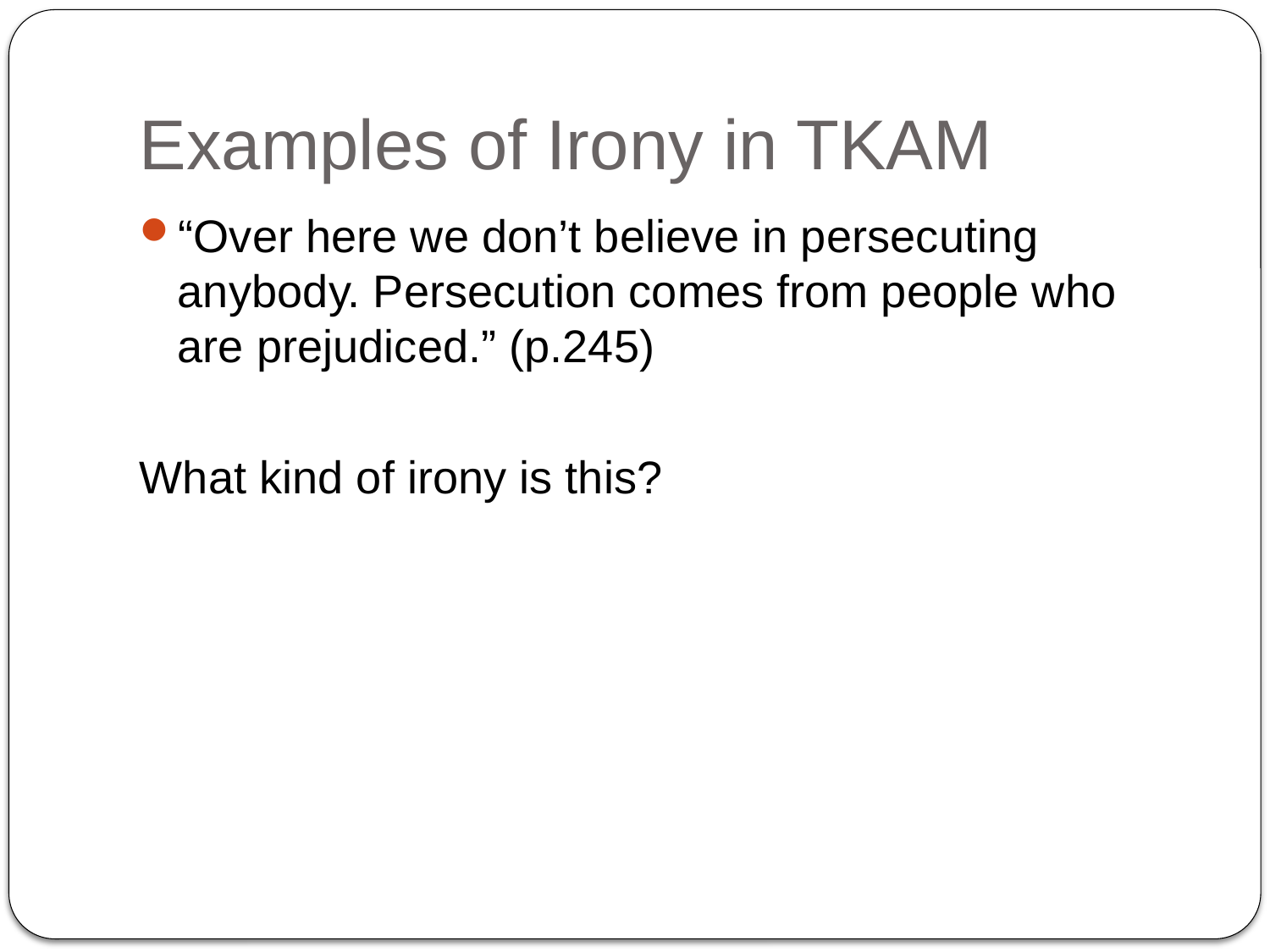

# Examples of Irony in TKAM
“Over here we don’t believe in persecuting anybody. Persecution comes from people who are prejudiced.” (p.245)

What kind of irony is this?